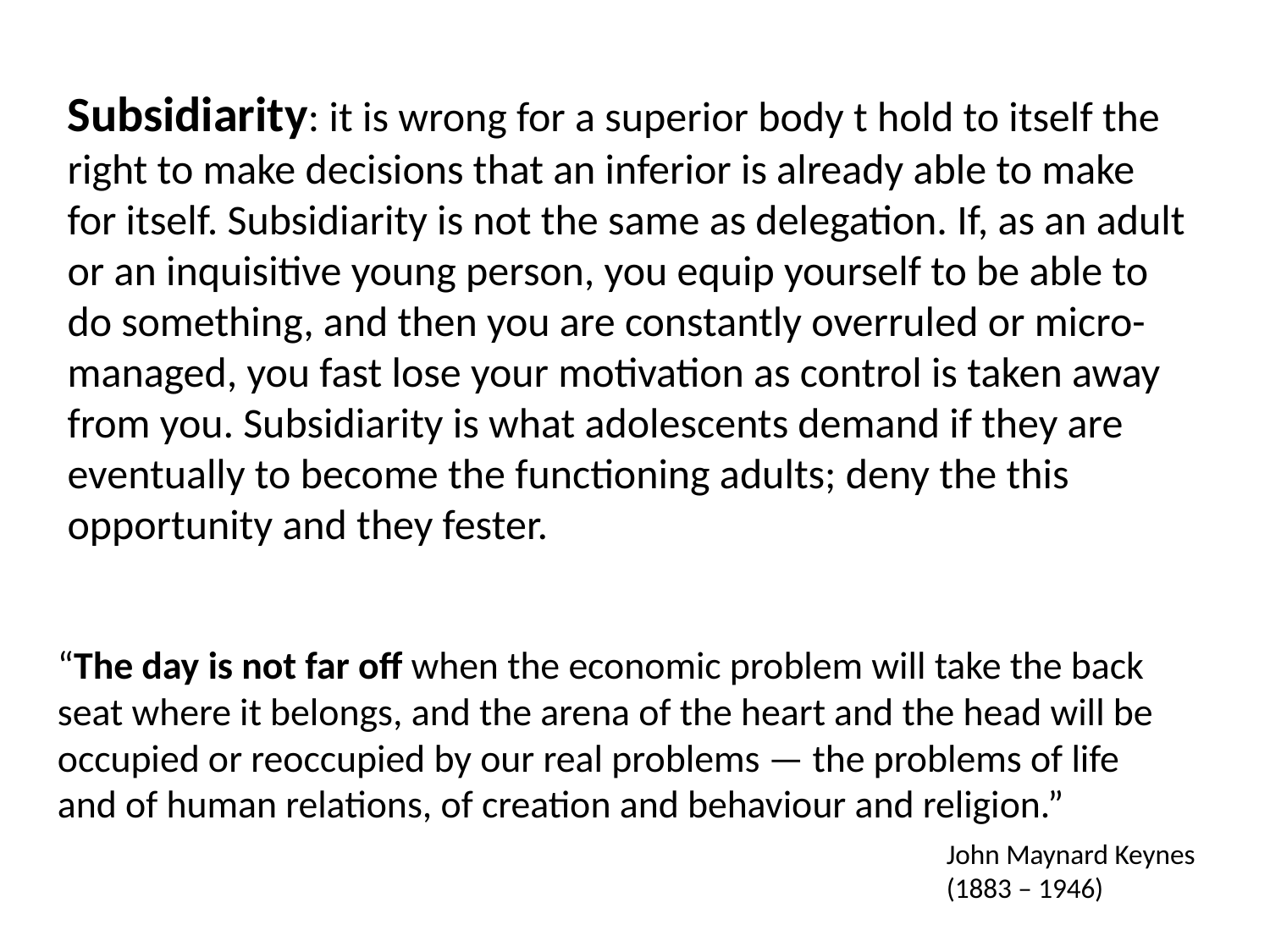

Subsidiarity: it is wrong for a superior body t hold to itself the right to make decisions that an inferior is already able to make for itself. Subsidiarity is not the same as delegation. If, as an adult or an inquisitive young person, you equip yourself to be able to do something, and then you are constantly overruled or micro-managed, you fast lose your motivation as control is taken away from you. Subsidiarity is what adolescents demand if they are eventually to become the functioning adults; deny the this opportunity and they fester.
“The day is not far off when the economic problem will take the back
seat where it belongs, and the arena of the heart and the head will be occupied or reoccupied by our real problems — the problems of life
and of human relations, of creation and behaviour and religion.”
							John Maynard Keynes
							(1883 – 1946)